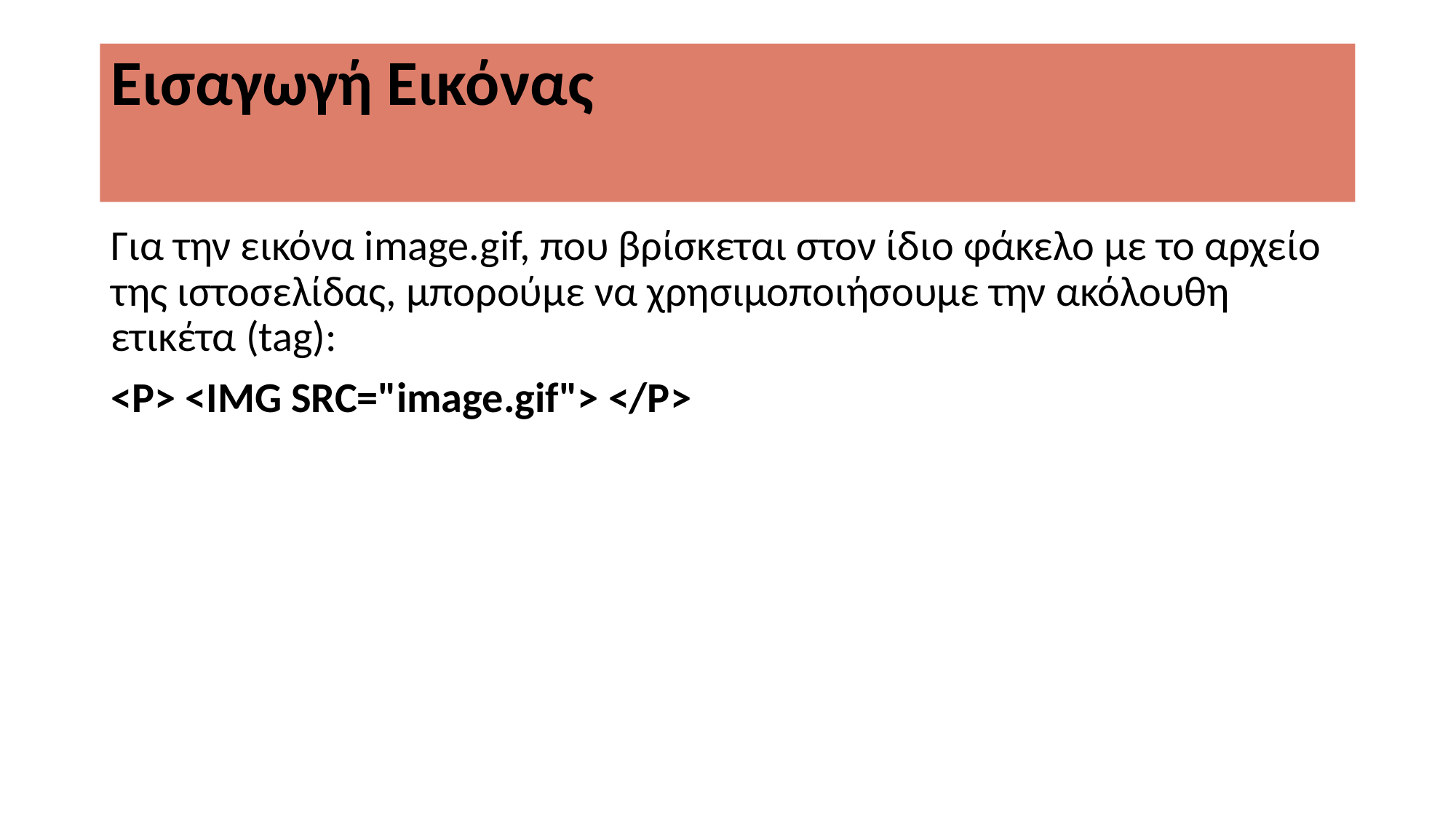

# Εισαγωγή Εικόνας
Για την εικόνα image.gif, που βρίσκεται στον ίδιο φάκελο με το αρχείο της ιστοσελίδας, μπορούμε να χρησιμοποιήσουμε την ακόλουθη ετικέτα (tag):
<P> <IMG SRC="image.gif"> </P>